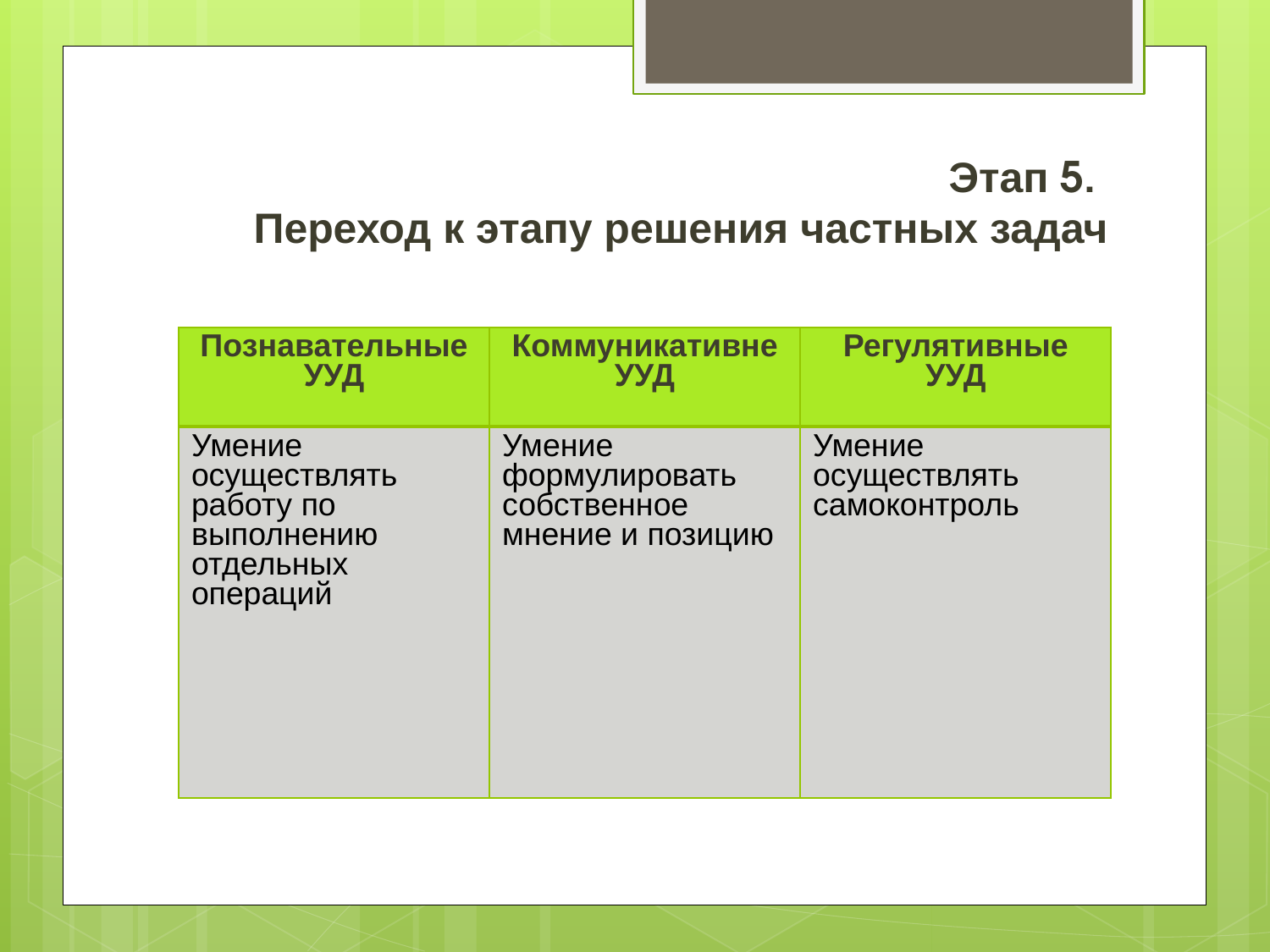

# Этап 5. Переход к этапу решения частных задач
| Познавательные УУД | Коммуникативне УУД | Регулятивные УУД |
| --- | --- | --- |
| Умение осуществлять работу по выполнению отдельных операций | Умение формулировать собственное мнение и позицию | Умение осуществлять самоконтроль |